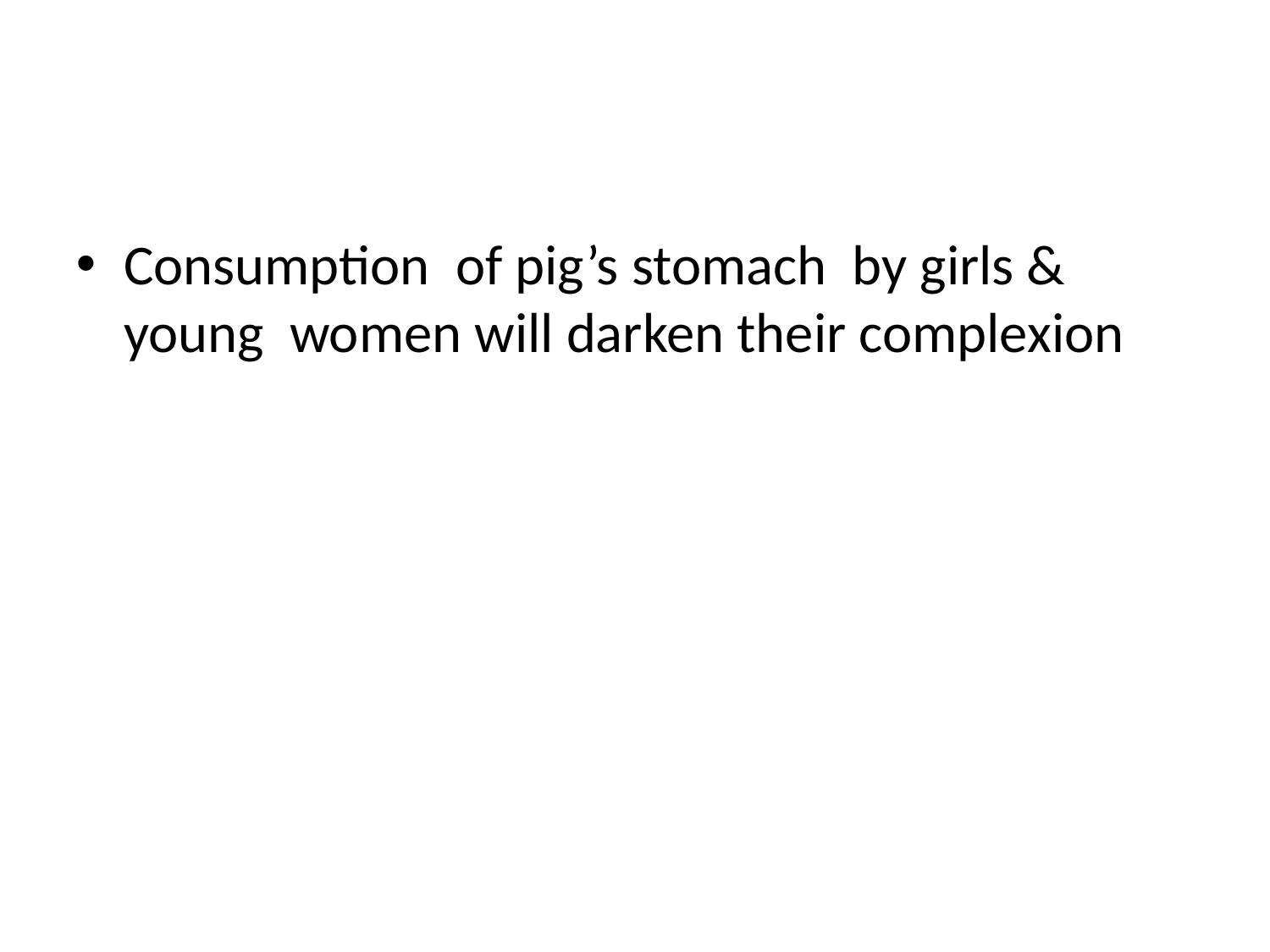

Consumption  of pig’s stomach  by girls & young  women will darken their complexion